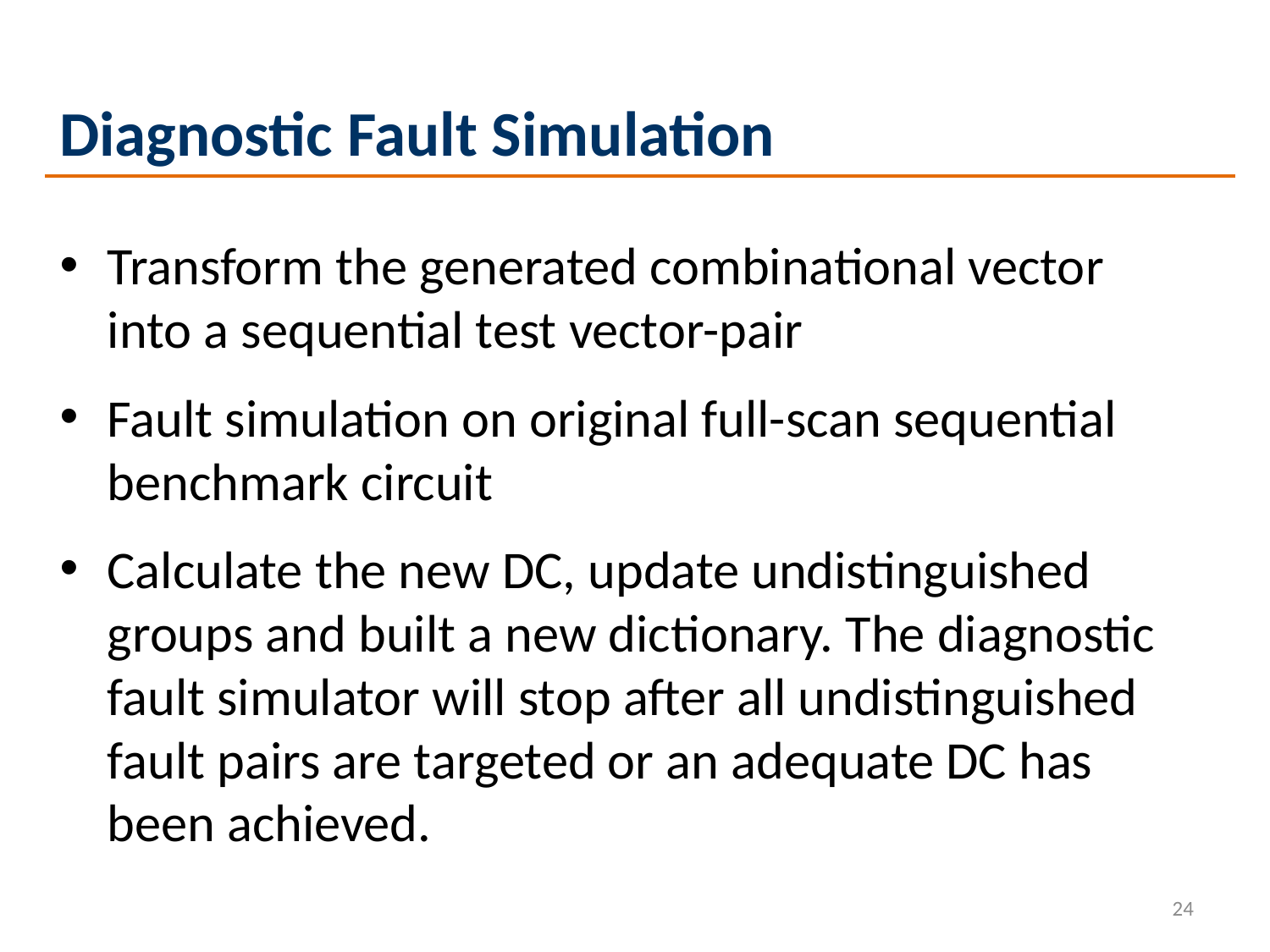

Diagnostic Fault Simulation
Transform the generated combinational vector into a sequential test vector-pair
Fault simulation on original full-scan sequential benchmark circuit
Calculate the new DC, update undistinguished groups and built a new dictionary. The diagnostic fault simulator will stop after all undistinguished fault pairs are targeted or an adequate DC has been achieved.

24